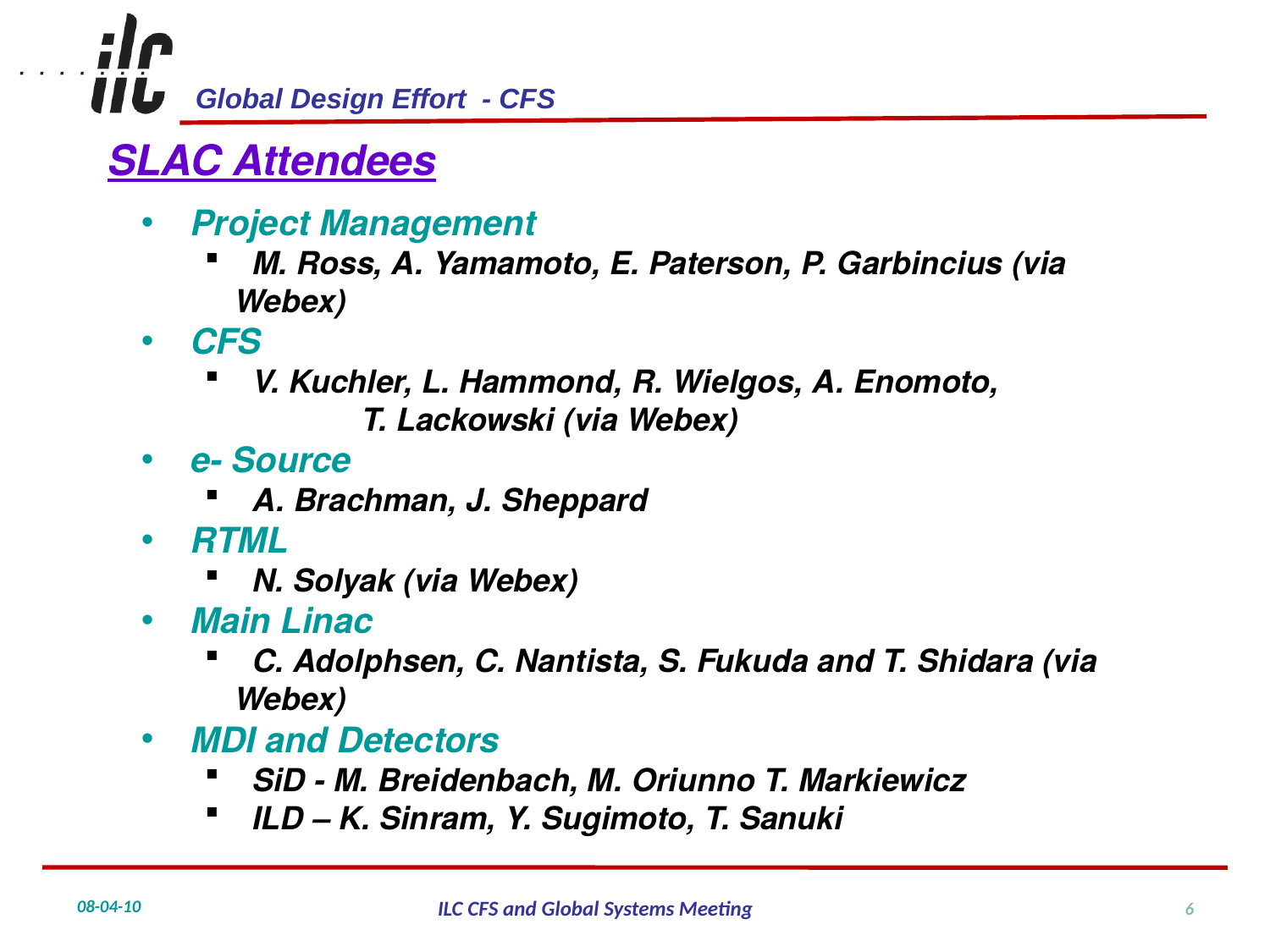

SLAC Attendees

  Project Management
  M. Ross, A. Yamamoto, E. Paterson, P. Garbincius (via 	Webex)
  CFS
  V. Kuchler, L. Hammond, R. Wielgos, A. Enomoto,
	T. Lackowski (via Webex)
  e- Source
  A. Brachman, J. Sheppard
  RTML
  N. Solyak (via Webex)
  Main Linac
  C. Adolphsen, C. Nantista, S. Fukuda and T. Shidara (via 	Webex)
  MDI and Detectors
  SiD - M. Breidenbach, M. Oriunno T. Markiewicz
  ILD – K. Sinram, Y. Sugimoto, T. Sanuki
6